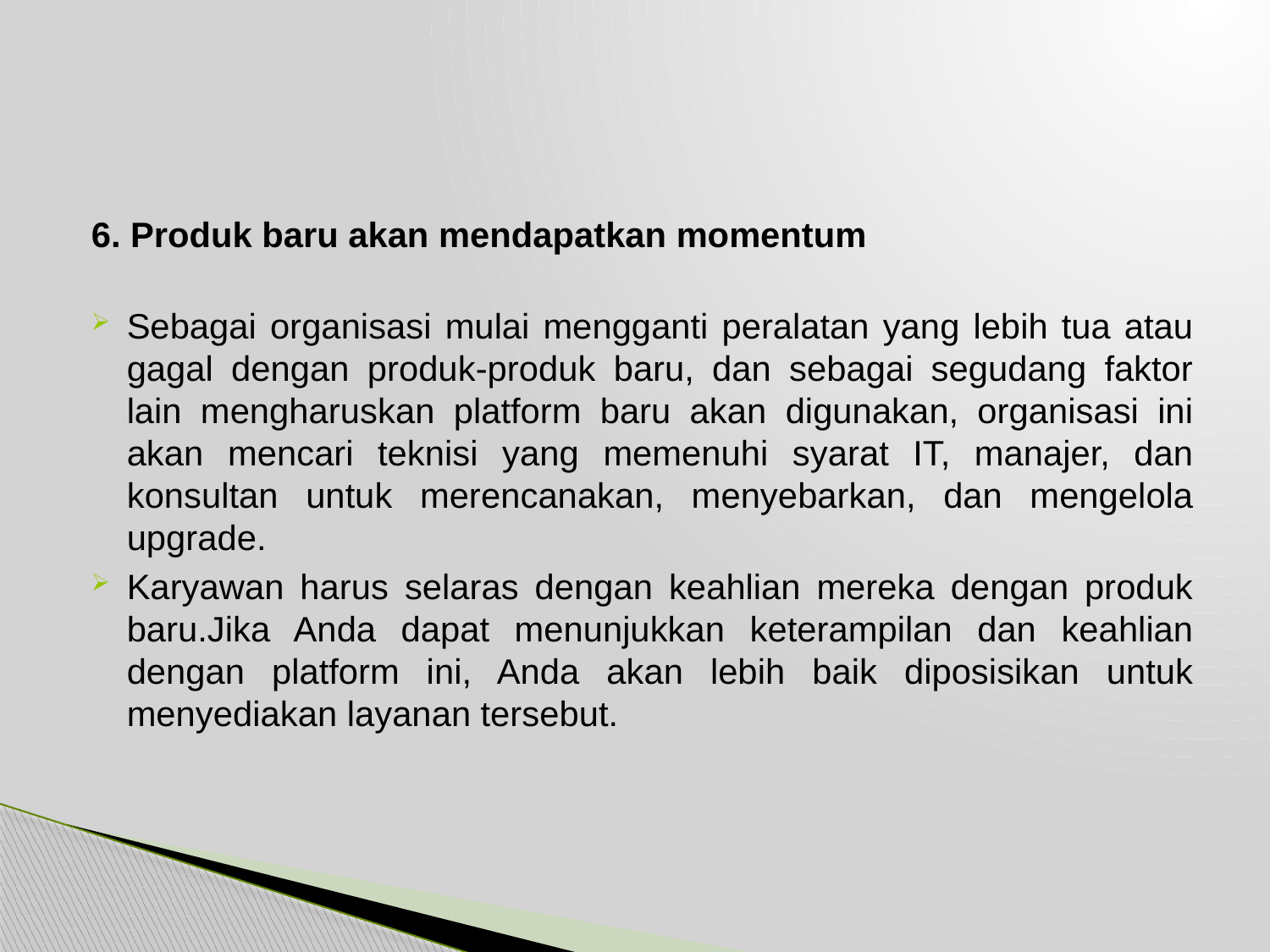

#
6. Produk baru akan mendapatkan momentum
Sebagai organisasi mulai mengganti peralatan yang lebih tua atau gagal dengan produk-produk baru, dan sebagai segudang faktor lain mengharuskan platform baru akan digunakan, organisasi ini akan mencari teknisi yang memenuhi syarat IT, manajer, dan konsultan untuk merencanakan, menyebarkan, dan mengelola upgrade.
Karyawan harus selaras dengan keahlian mereka dengan produk baru.Jika Anda dapat menunjukkan keterampilan dan keahlian dengan platform ini, Anda akan lebih baik diposisikan untuk menyediakan layanan tersebut.